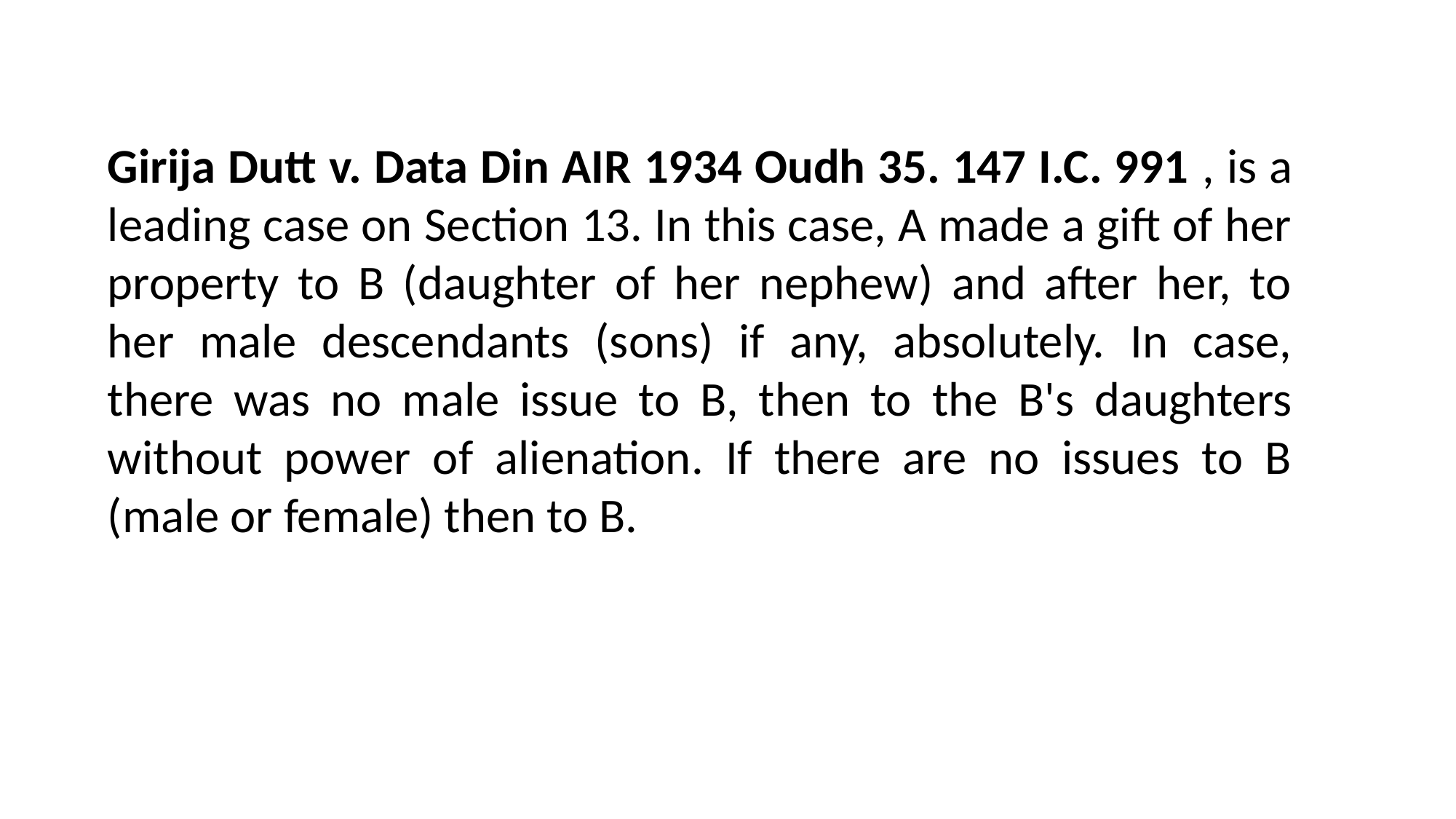

Girija Dutt v. Data Din AIR 1934 Oudh 35. 147 I.C. 991 , is a leading case on Section 13. In this case, A made a gift of her property to B (daughter of her nephew) and after her, to her male descendants (sons) if any, absolutely. In case, there was no male issue to B, then to the B's daughters without power of alienation. If there are no issues to B (male or female) then to B.